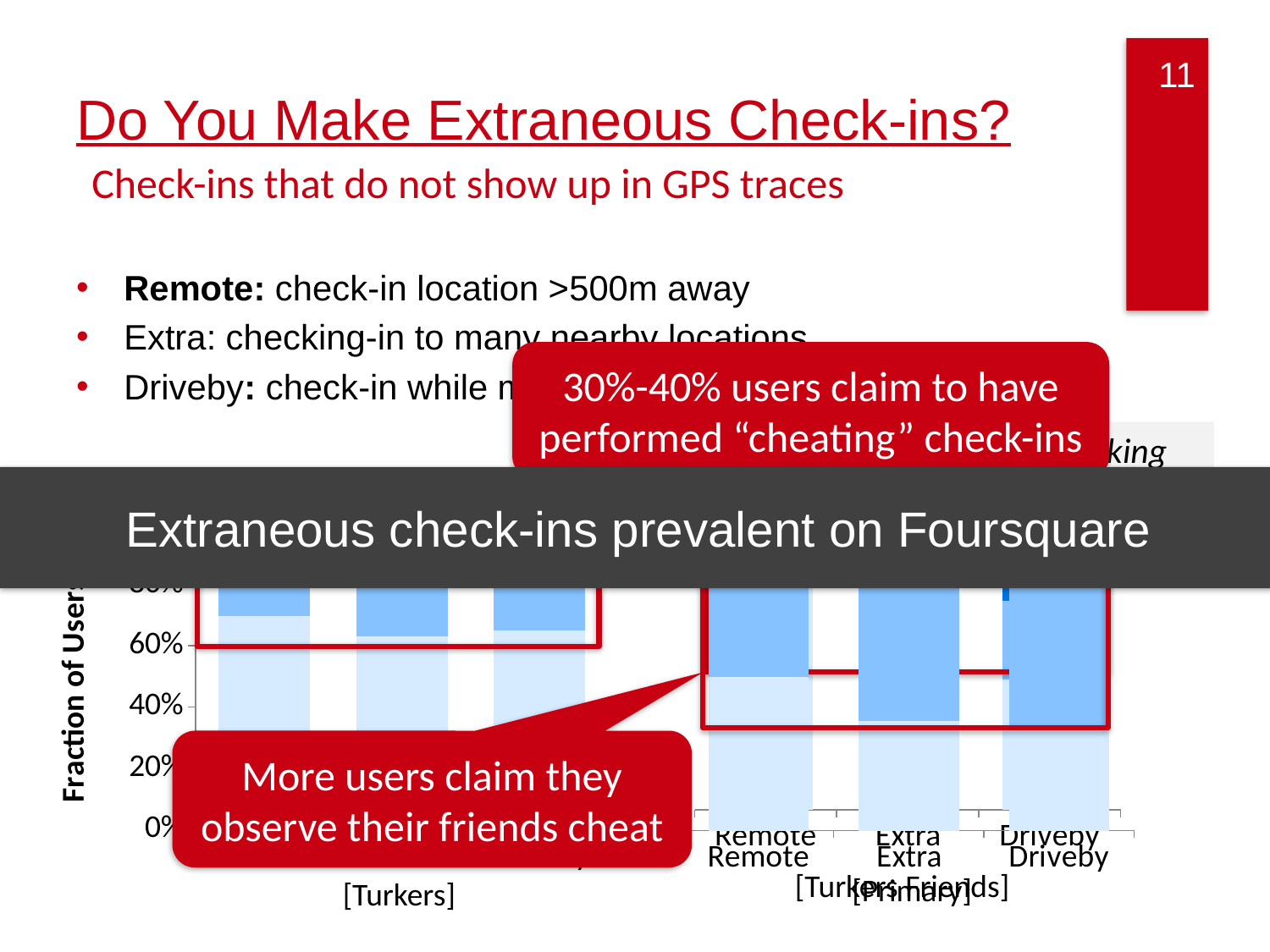

# Do You Make Extraneous Check-ins?
11
Check-ins that do not show up in GPS traces
Remote: check-in location >500m away
Extra: checking-in to many nearby locations
Driveby: check-in while moving at high speed

30%-40% users claim to have performed “cheating” check-ins
“How often do your friends making extraneous check-ins?”

### Chart

| Category | Never | Sometimes | Often |  |
|---|---|---|---|---|
| Remote | 0.698113207547 | 0.198113207547 | 0.103773584906 | 0.0 |
| Extra | 0.632075471698 | 0.235849056604 | 0.122641509434 | 0.00943396226415 |
| Driveby | 0.650943396226 | 0.188679245283 | 0.132075471698 | 0.0283018867925 |
Extraneous check-ins prevalent on Foursquare

### Chart

| Category | Never | Sometimes | Often |  |
|---|---|---|---|---|
| Remote | 0.490566037736 | 0.396226415094 | 0.103773584906 | 0.00943396226415 |
| Extra | 0.349056603774 | 0.5 | 0.132075471698 | 0.0188679245283 |
| Driveby | 0.330188679245 | 0.471698113208 | 0.160377358491 | 0.0377358490566 |
[Turkers Friends]

### Chart

| Category | Never | Sometimes | Often |  |
|---|---|---|---|---|
| Remote | 0.809523809524 | 0.142857142857 | 0.0 | 0.047619047619 |
| Extra | 0.52380952381 | 0.285714285714 | 0.142857142857 | 0.047619047619 |
| Driveby | 0.47619047619 | 0.285714285714 | 0.190476190476 | 0.047619047619 |
[Primary]

More users claim they observe their friends cheat
[Turkers]